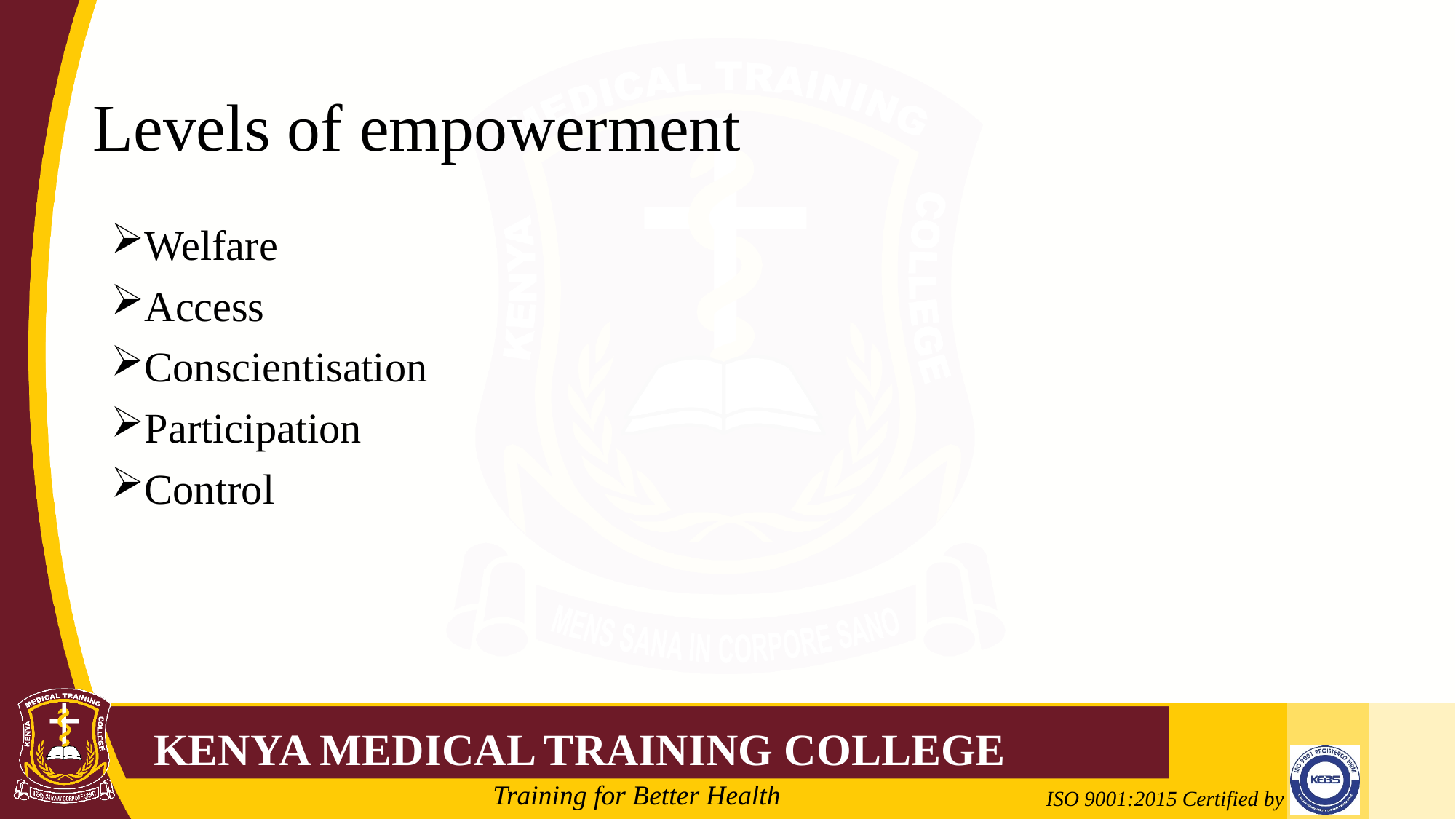

# Levels of empowerment
Welfare
Access
Conscientisation
Participation
Control